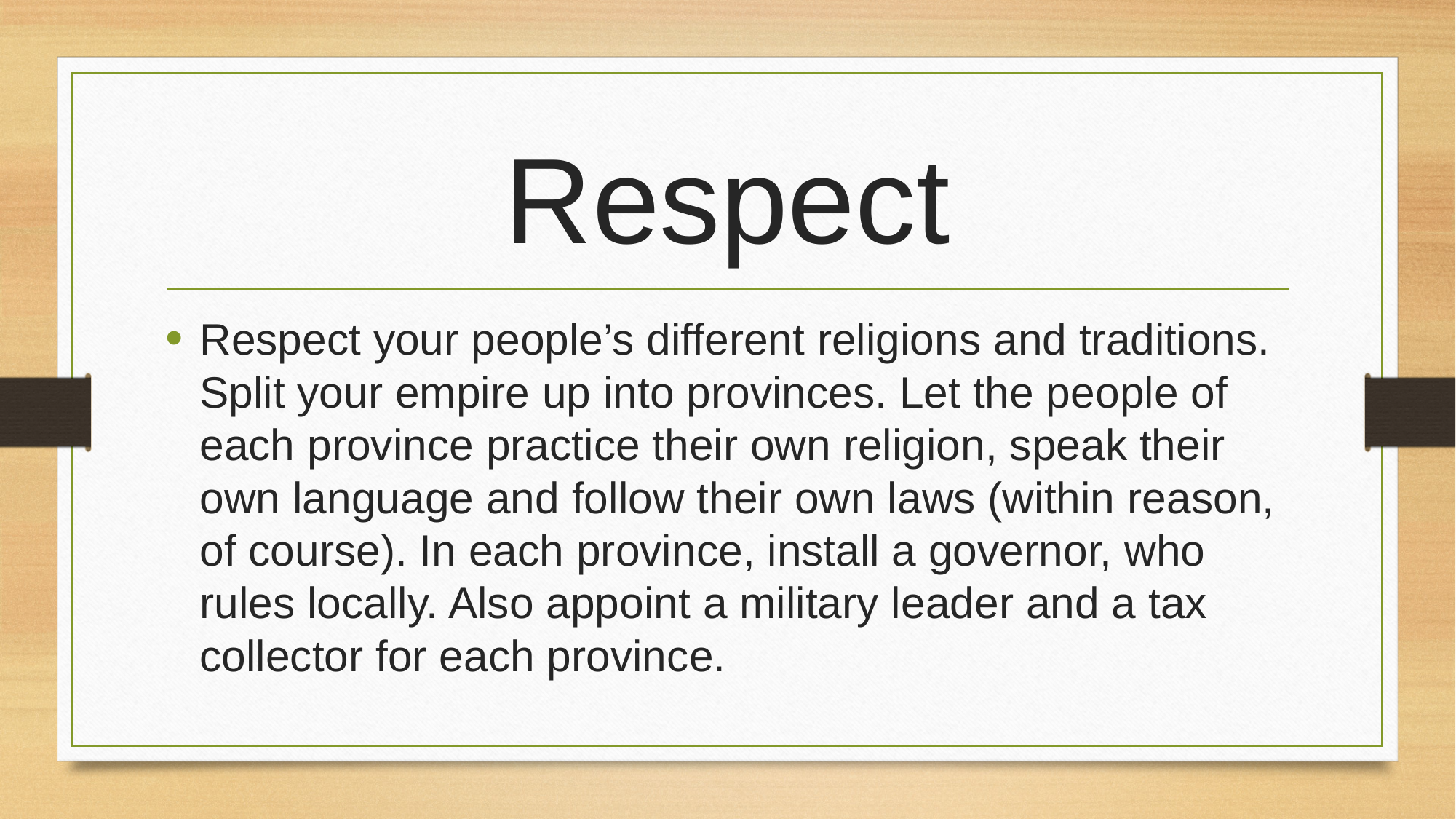

# Respect
Respect your people’s different religions and traditions.  Split your empire up into provinces. Let the people of each province practice their own religion, speak their own language and follow their own laws (within reason, of course). In each province, install a governor, who rules locally. Also appoint a military leader and a tax collector for each province.